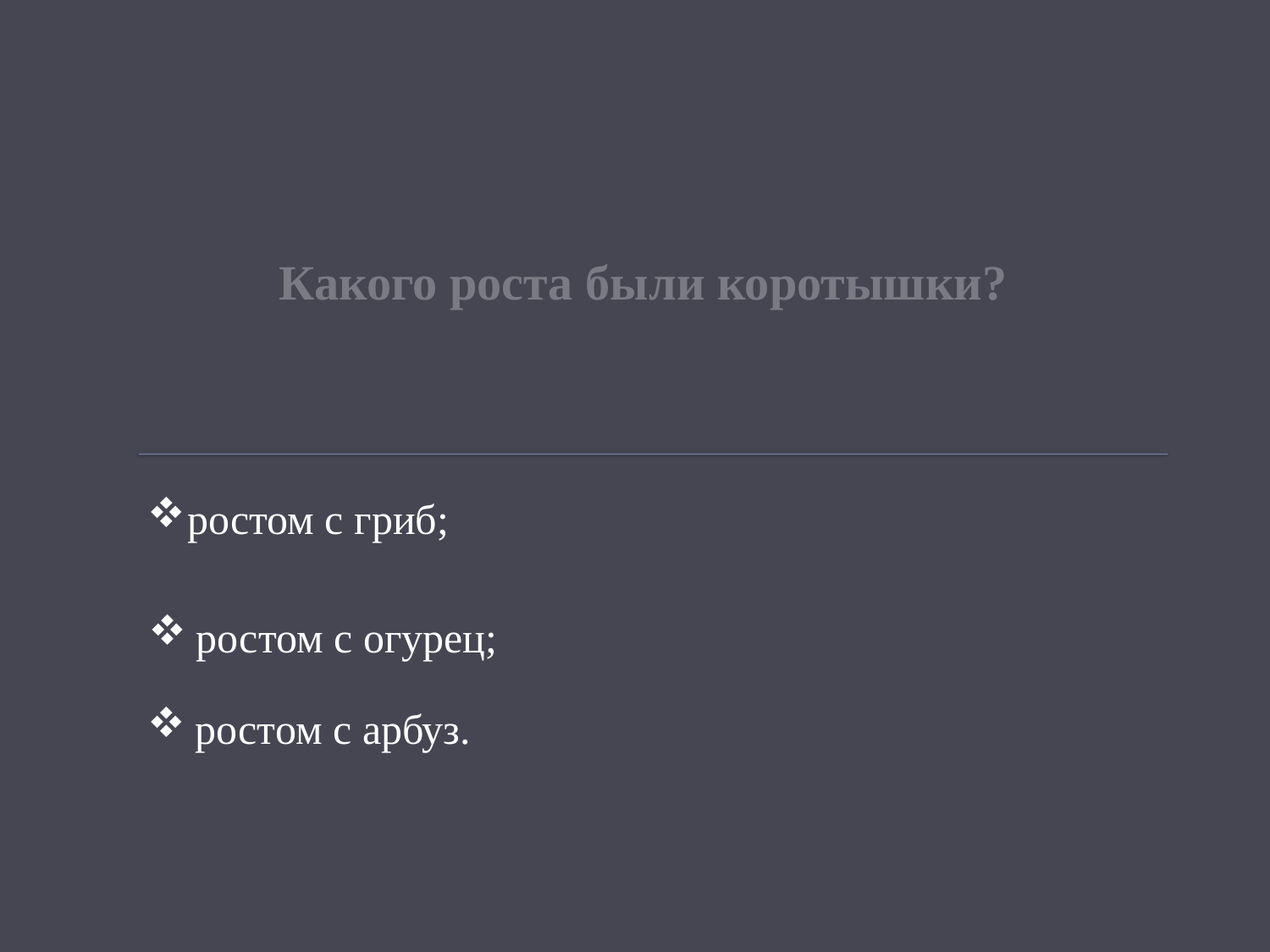

# Какого роста были коротышки?
ростом с гриб;
ростом с огурец;
ростом с арбуз.